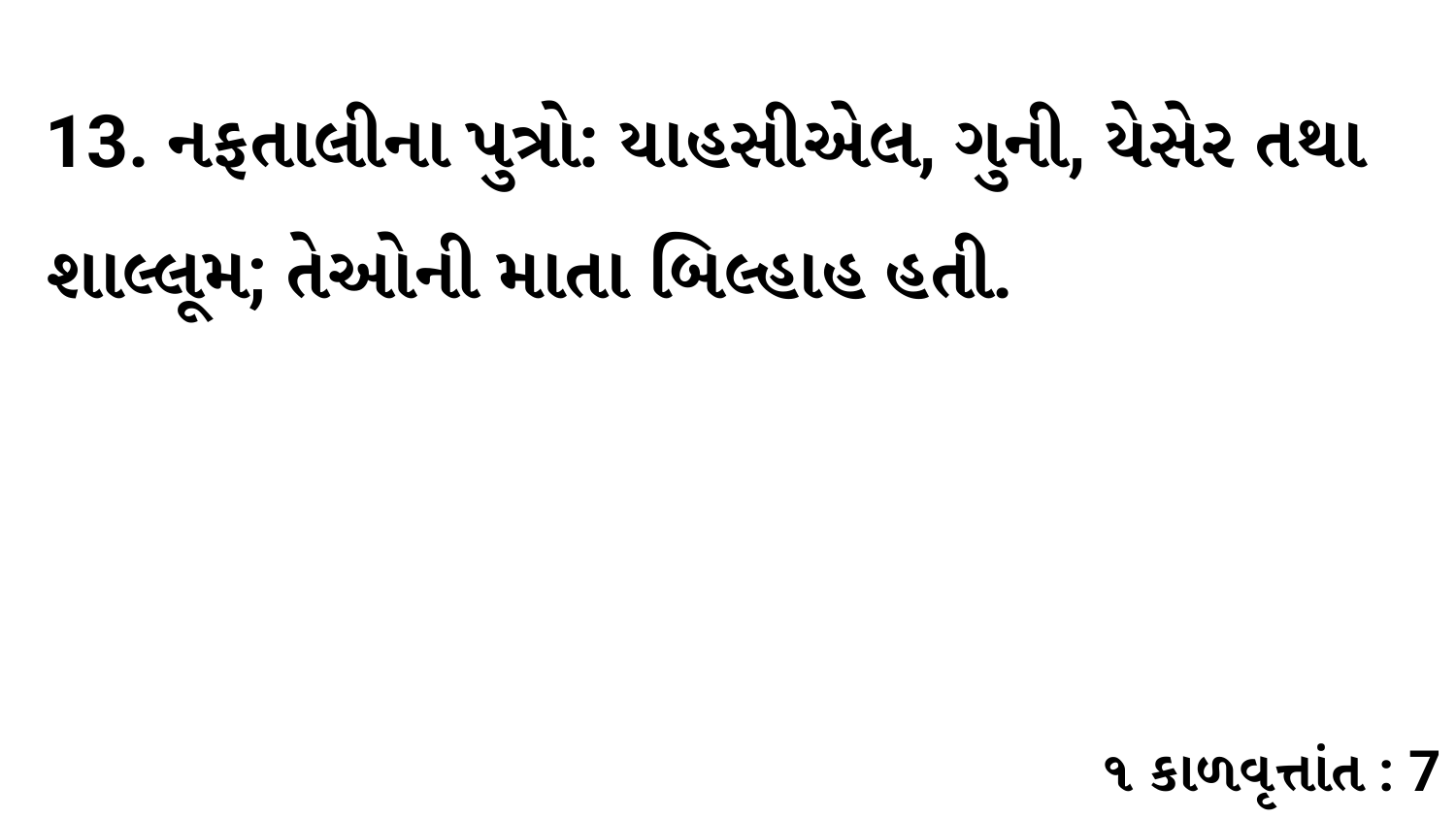

13. નફતાલીના પુત્રો: યાહસીએલ, ગુની, યેસેર તથા શાલ્લૂમ; તેઓની માતા બિલ્હાહ હતી.
૧ કાળવૃત્તાંત : 7